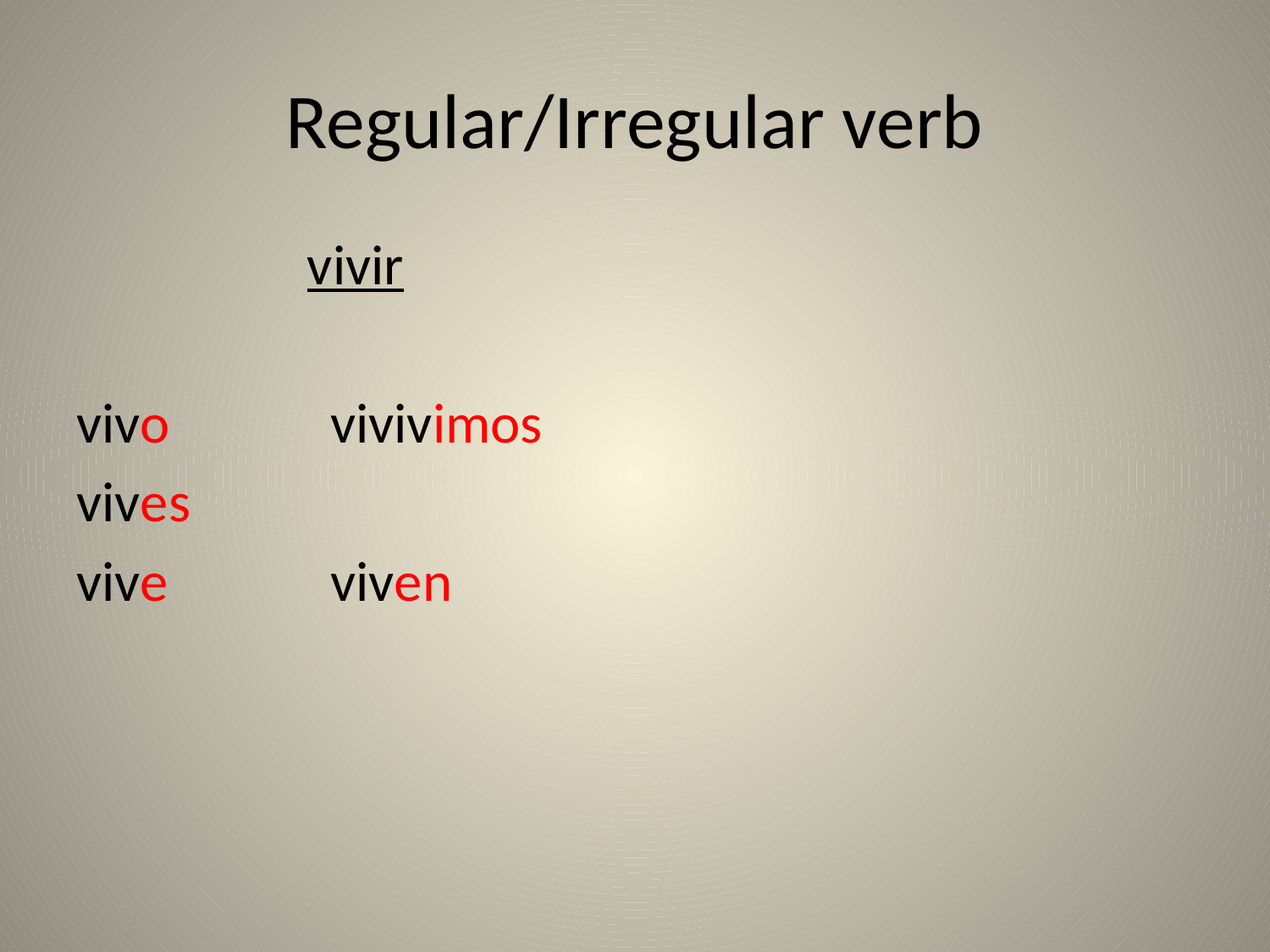

# Regular/Irregular verb
vivir

vivo		vivivimos
vives
vive		viven